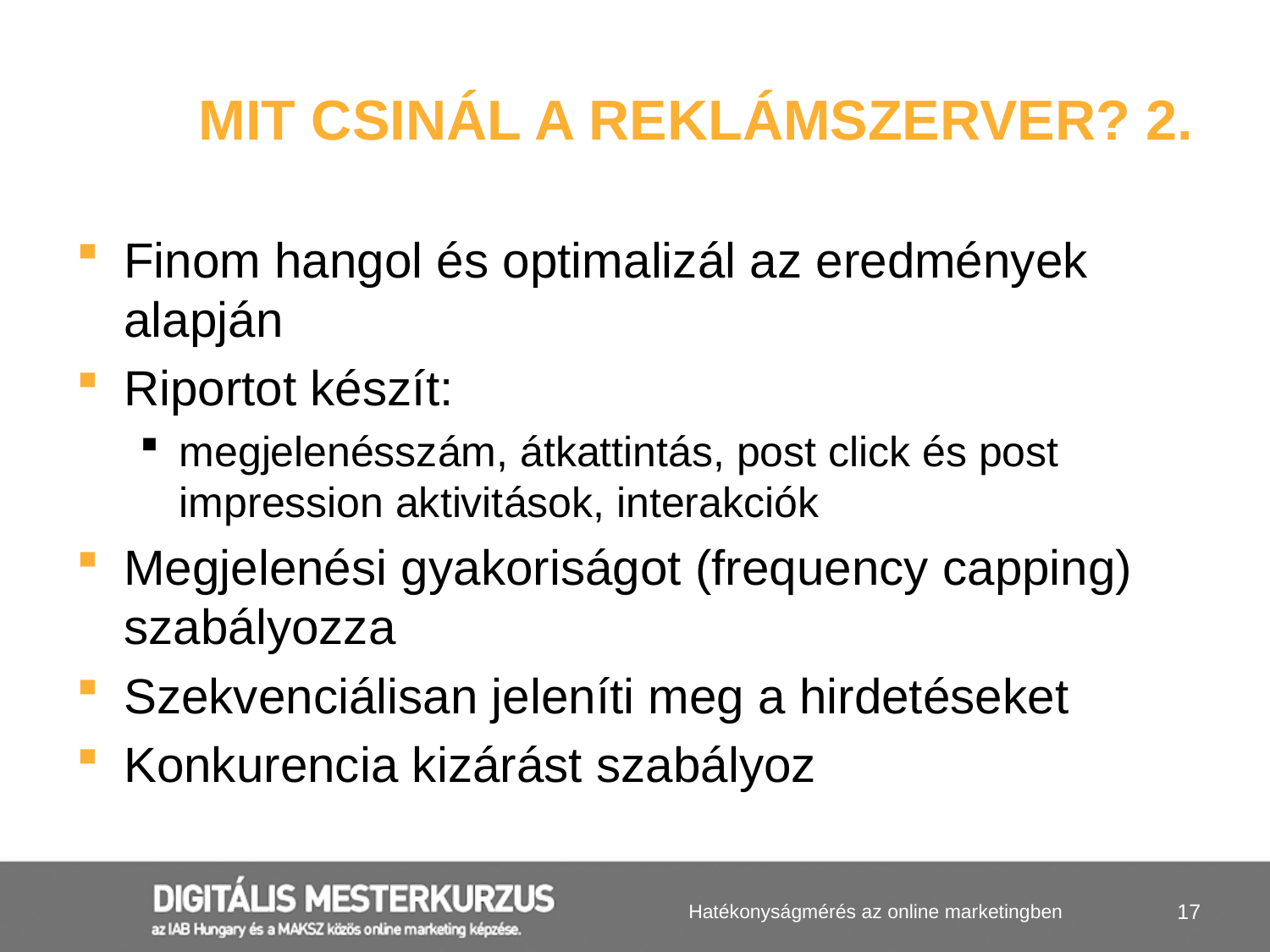

# Mit csinál a Reklámszerver? 2.
Finom hangol és optimalizál az eredmények alapján
Riportot készít:
megjelenésszám, átkattintás, post click és post impression aktivitások, interakciók
Megjelenési gyakoriságot (frequency capping) szabályozza
Szekvenciálisan jeleníti meg a hirdetéseket
Konkurencia kizárást szabályoz

Hatékonyságmérés az online marketingben